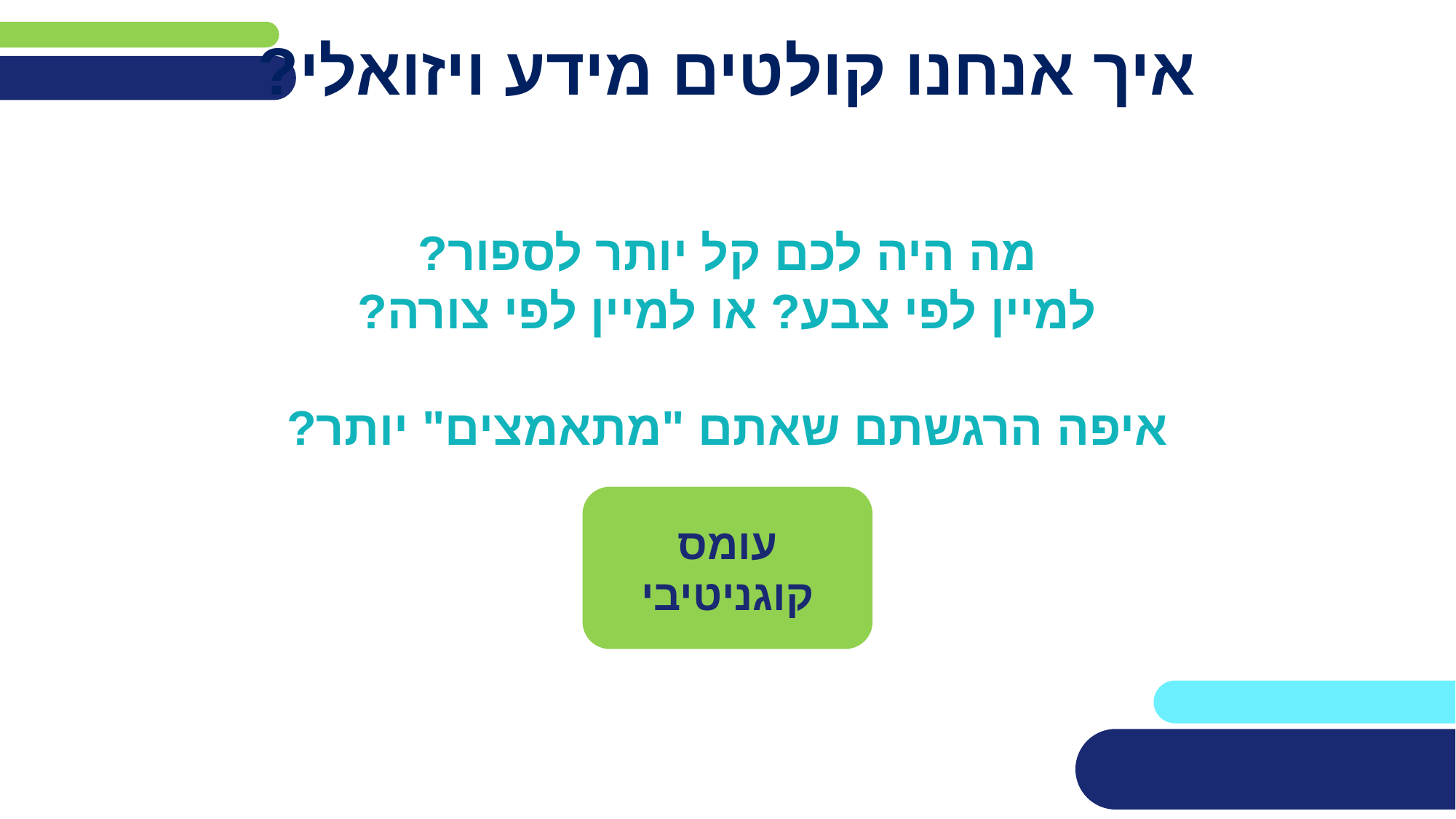

# איך אנחנו קולטים מידע ויזואלי?
מה היה לכם קל יותר לספור?
למיין לפי צבע? או למיין לפי צורה?

איפה הרגשתם שאתם "מתאמצים" יותר?
עומס קוגניטיבי